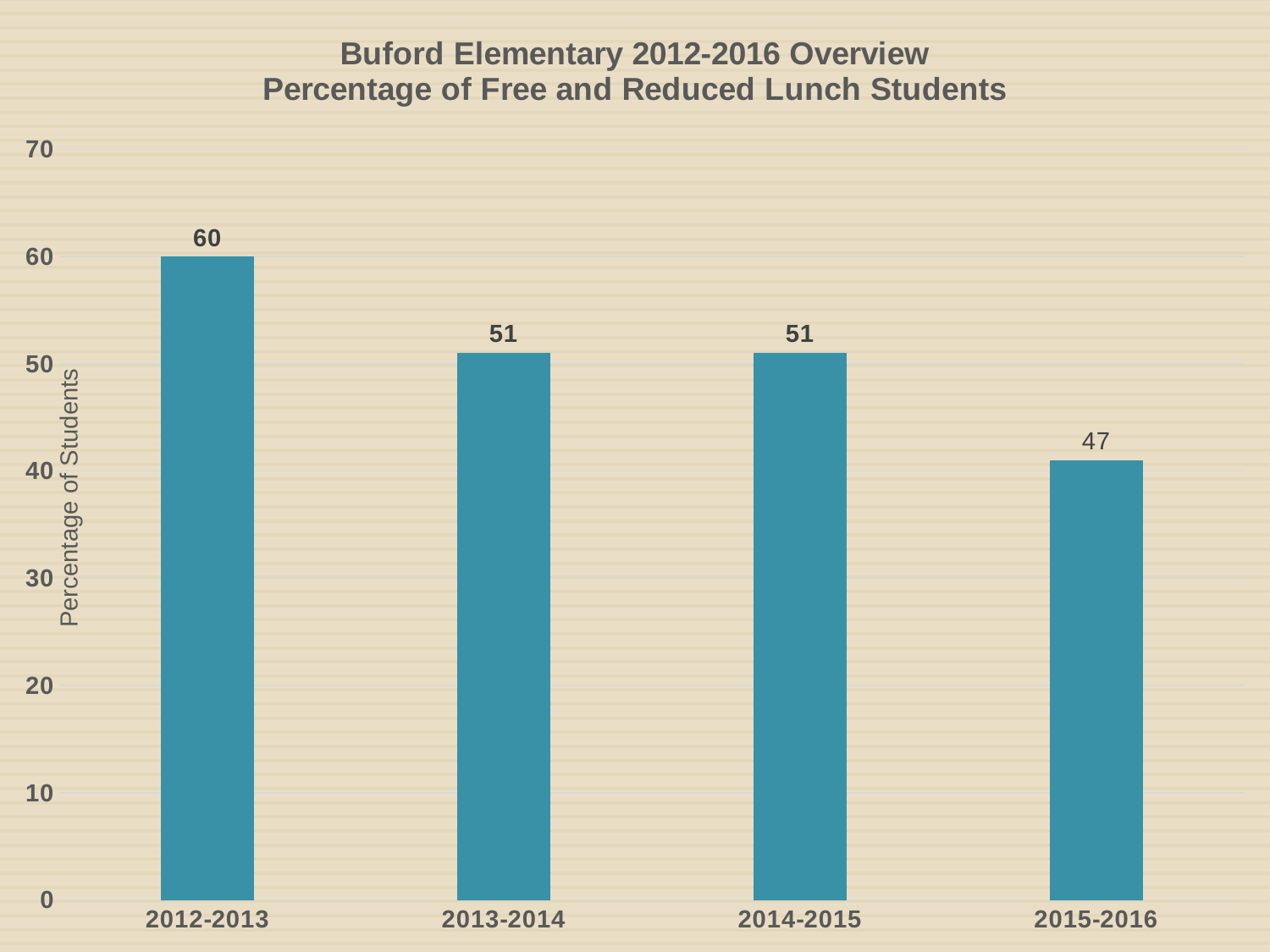

### Chart: Buford Elementary 2012-2016 Overview
Percentage of Free and Reduced Lunch Students

| Category | Percentage of Free and Reduced Lunch Students |
|---|---|
| 2012-2013 | 60.0 |
| 2013-2014 | 51.0 |
| 2014-2015 | 51.0 |
| 2015-2016 | 41.0 |
Percentage of Students